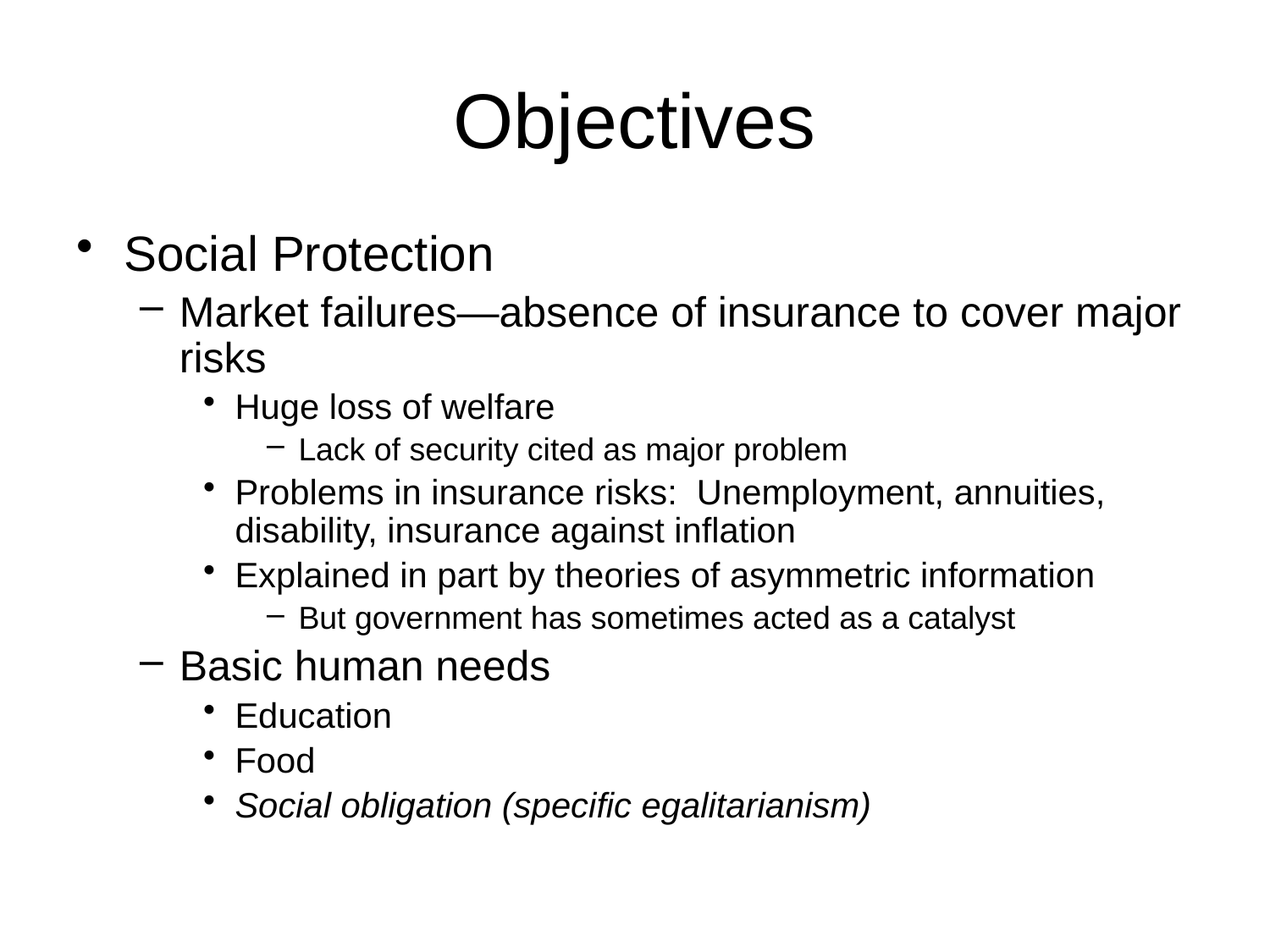

# Objectives
Social Protection
Market failures—absence of insurance to cover major risks
Huge loss of welfare
Lack of security cited as major problem
Problems in insurance risks:  Unemployment, annuities, disability, insurance against inflation
Explained in part by theories of asymmetric information
But government has sometimes acted as a catalyst
Basic human needs
Education
Food
Social obligation (specific egalitarianism)